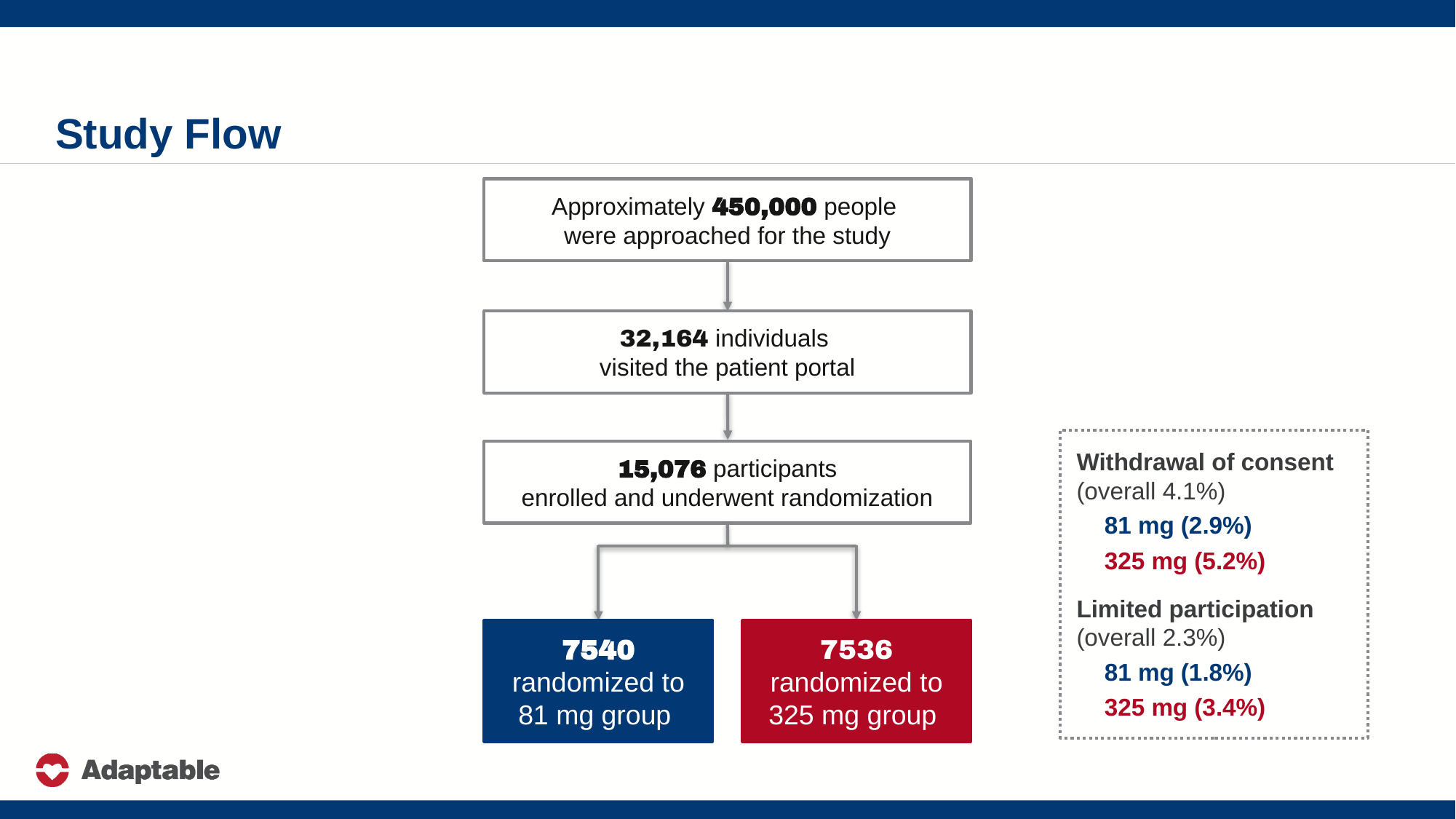

# Study Flow
Approximately 450,000 people
were approached for the study
32,164 individuals
visited the patient portal
15,076 participants
enrolled and underwent randomization
7540 randomized to 81 mg group
7536 randomized to 325 mg group
Withdrawal of consent (overall 4.1%)
81 mg (2.9%)
325 mg (5.2%)
Limited participation (overall 2.3%)
81 mg (1.8%)
325 mg (3.4%)